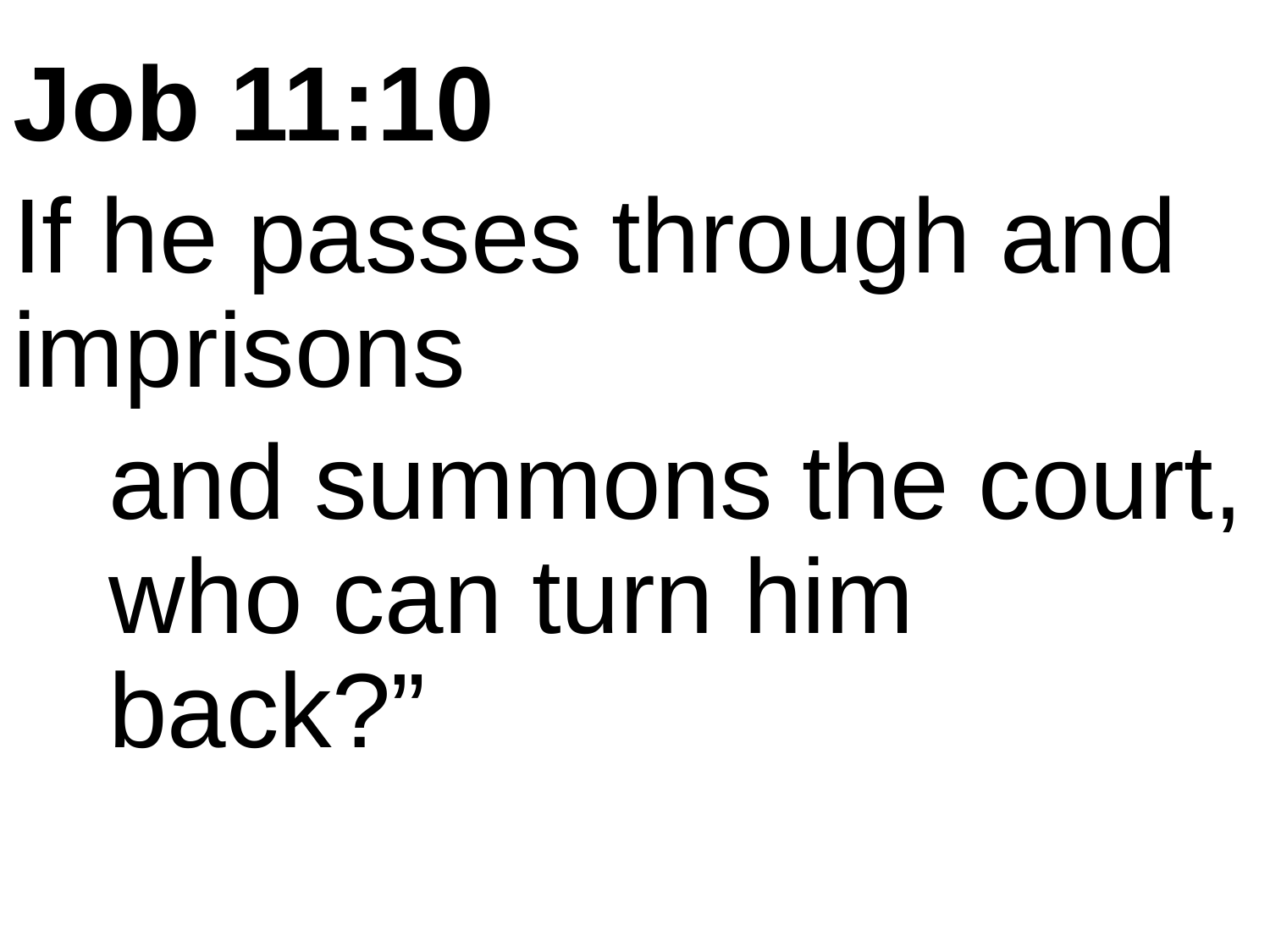

Job 11:10
If he passes through and imprisons
and summons the court, who can turn him back?”